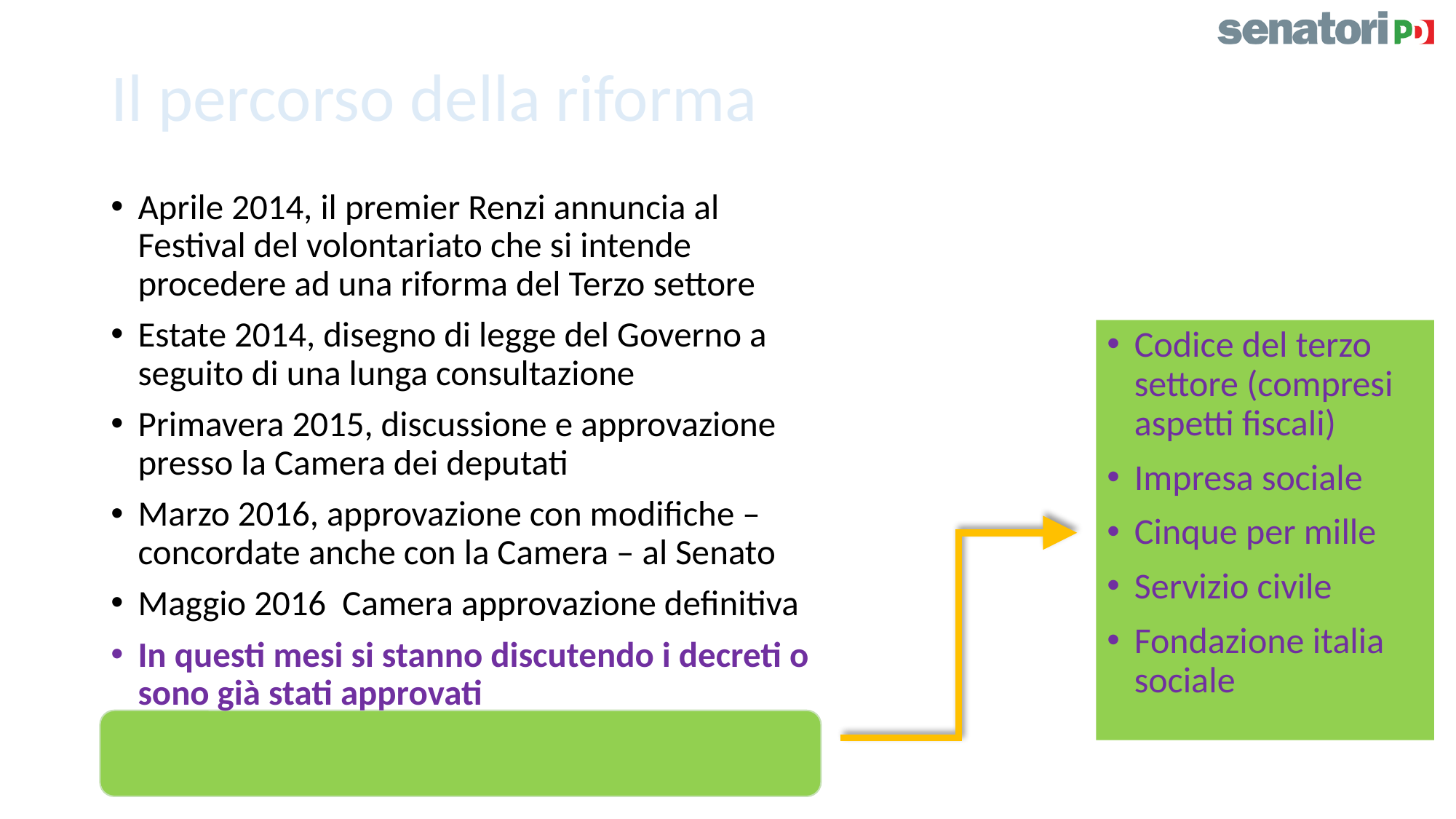

# Il percorso della riforma
Aprile 2014, il premier Renzi annuncia al Festival del volontariato che si intende procedere ad una riforma del Terzo settore
Estate 2014, disegno di legge del Governo a seguito di una lunga consultazione
Primavera 2015, discussione e approvazione presso la Camera dei deputati
Marzo 2016, approvazione con modifiche – concordate anche con la Camera – al Senato
Maggio 2016  Camera approvazione definitiva
In questi mesi si stanno discutendo i decreti o sono già stati approvati

Codice del terzo settore (compresi aspetti fiscali)
Impresa sociale
Cinque per mille
Servizio civile
Fondazione italia sociale